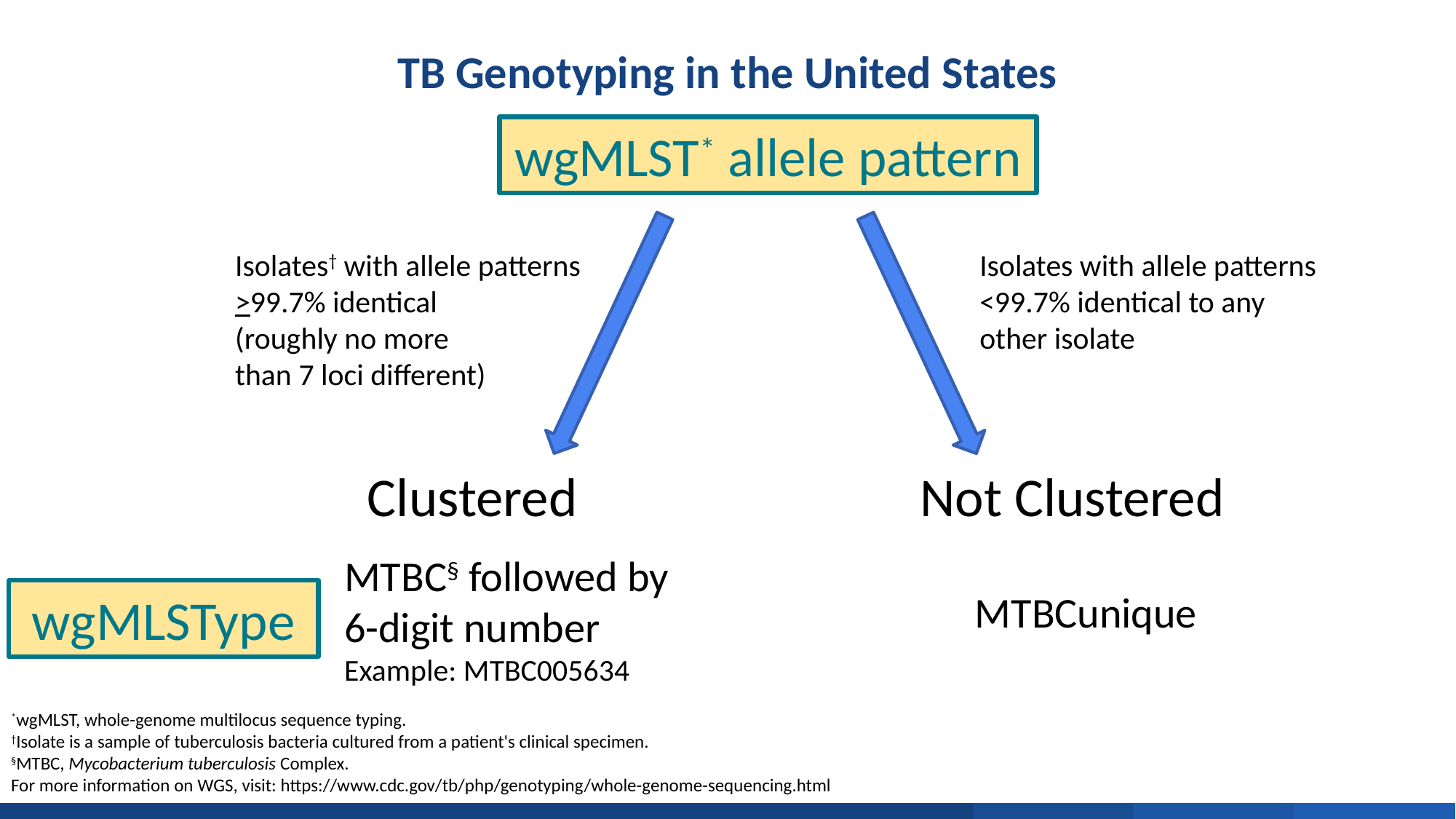

TB Genotyping in the United States
wgMLST* allele pattern

Isolates† with allele patterns >99.7% identical
(roughly no more
than 7 loci different)
Isolates with allele patterns <99.7% identical to any other isolate
Clustered
Not Clustered
MTBC§ followed by
6-digit number
Example: MTBC005634
wgMLSType
MTBCunique
*wgMLST, whole-genome multilocus sequence typing.
†Isolate is a sample of tuberculosis bacteria cultured from a patient's clinical specimen.
§MTBC, Mycobacterium tuberculosis Complex.
For more information on WGS, visit: https://www.cdc.gov/tb/php/genotyping/whole-genome-sequencing.html